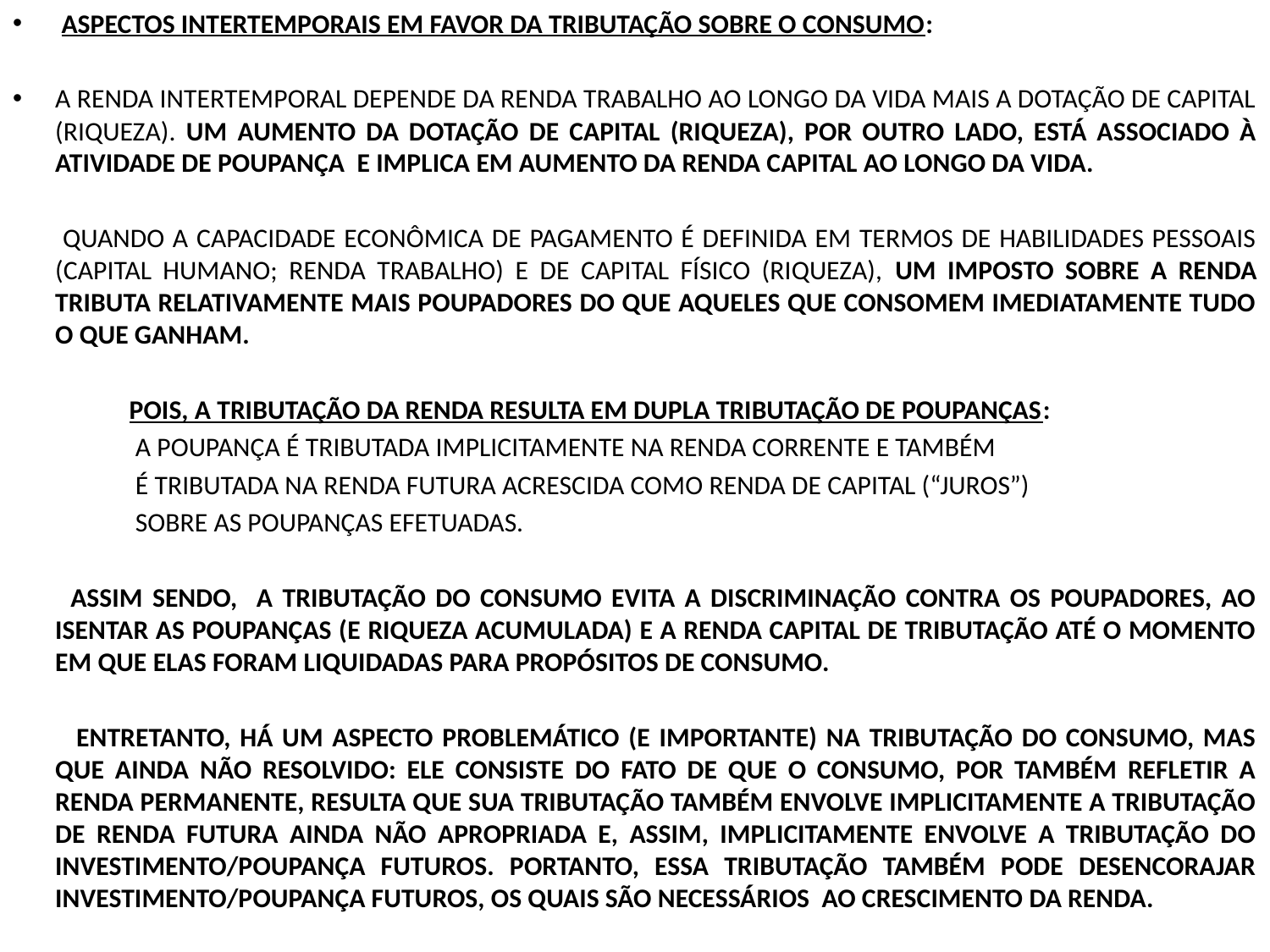

ASPECTOS INTERTEMPORAIS EM FAVOR DA TRIBUTAÇÃO SOBRE O CONSUMO:

A RENDA INTERTEMPORAL DEPENDE DA RENDA TRABALHO AO LONGO DA VIDA MAIS A DOTAÇÃO DE CAPITAL (RIQUEZA). UM AUMENTO DA DOTAÇÃO DE CAPITAL (RIQUEZA), POR OUTRO LADO, ESTÁ ASSOCIADO À ATIVIDADE DE POUPANÇA  E IMPLICA EM AUMENTO DA RENDA CAPITAL AO LONGO DA VIDA.

      QUANDO A CAPACIDADE ECONÔMICA DE PAGAMENTO É DEFINIDA EM TERMOS DE HABILIDADES PESSOAIS (CAPITAL HUMANO; RENDA TRABALHO) E DE CAPITAL FÍSICO (RIQUEZA), UM IMPOSTO SOBRE A RENDA TRIBUTA RELATIVAMENTE MAIS POUPADORES DO QUE AQUELES QUE CONSOMEM IMEDIATAMENTE TUDO O QUE GANHAM.

                   POIS, A TRIBUTAÇÃO DA RENDA RESULTA EM DUPLA TRIBUTAÇÃO DE POUPANÇAS:
                    A POUPANÇA É TRIBUTADA IMPLICITAMENTE NA RENDA CORRENTE E TAMBÉM
                    É TRIBUTADA NA RENDA FUTURA ACRESCIDA COMO RENDA DE CAPITAL (“JUROS”)
                    SOBRE AS POUPANÇAS EFETUADAS.

      ASSIM SENDO,  A TRIBUTAÇÃO DO CONSUMO EVITA A DISCRIMINAÇÃO CONTRA OS POUPADORES, AO ISENTAR AS POUPANÇAS (E RIQUEZA ACUMULADA) E A RENDA CAPITAL DE TRIBUTAÇÃO ATÉ O MOMENTO EM QUE ELAS FORAM LIQUIDADAS PARA PROPÓSITOS DE CONSUMO.

       ENTRETANTO, HÁ UM ASPECTO PROBLEMÁTICO (E IMPORTANTE) NA TRIBUTAÇÃO DO CONSUMO, MAS QUE AINDA NÃO RESOLVIDO: ELE CONSISTE DO FATO DE QUE O CONSUMO, POR TAMBÉM REFLETIR A RENDA PERMANENTE, RESULTA QUE SUA TRIBUTAÇÃO TAMBÉM ENVOLVE IMPLICITAMENTE A TRIBUTAÇÃO DE RENDA FUTURA AINDA NÃO APROPRIADA E, ASSIM, IMPLICITAMENTE ENVOLVE A TRIBUTAÇÃO DO INVESTIMENTO/POUPANÇA FUTUROS. PORTANTO, ESSA TRIBUTAÇÃO TAMBÉM PODE DESENCORAJAR INVESTIMENTO/POUPANÇA FUTUROS, OS QUAIS SÃO NECESSÁRIOS  AO CRESCIMENTO DA RENDA.